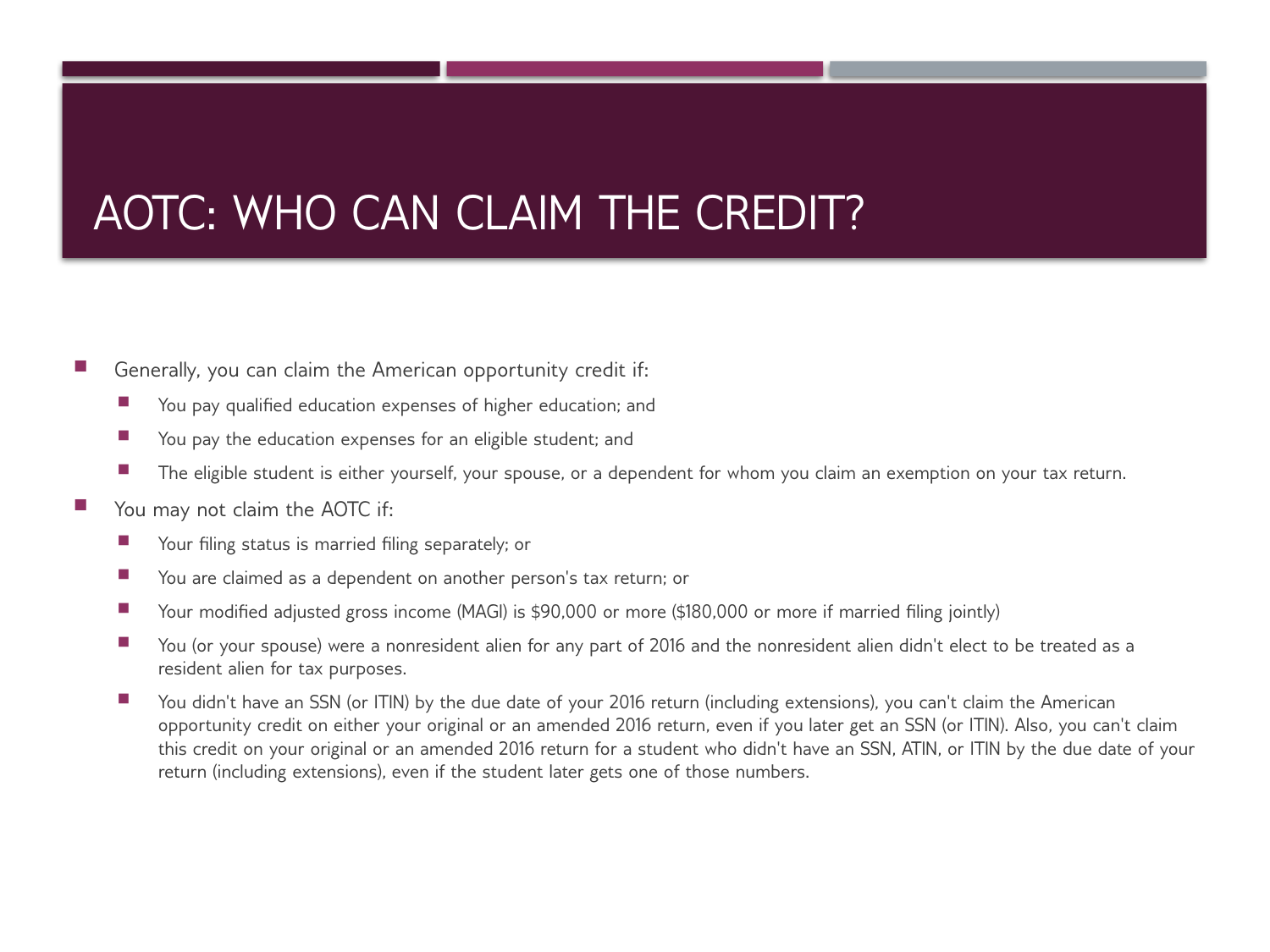

# AOTC: Who can claim the Credit?
Generally, you can claim the American opportunity credit if:
You pay qualified education expenses of higher education; and
You pay the education expenses for an eligible student; and
The eligible student is either yourself, your spouse, or a dependent for whom you claim an exemption on your tax return.
You may not claim the AOTC if:
Your filing status is married filing separately; or
You are claimed as a dependent on another person's tax return; or
Your modified adjusted gross income (MAGI) is $90,000 or more ($180,000 or more if married filing jointly)
You (or your spouse) were a nonresident alien for any part of 2016 and the nonresident alien didn't elect to be treated as a resident alien for tax purposes.
You didn't have an SSN (or ITIN) by the due date of your 2016 return (including extensions), you can't claim the American opportunity credit on either your original or an amended 2016 return, even if you later get an SSN (or ITIN). Also, you can't claim this credit on your original or an amended 2016 return for a student who didn't have an SSN, ATIN, or ITIN by the due date of your return (including extensions), even if the student later gets one of those numbers.